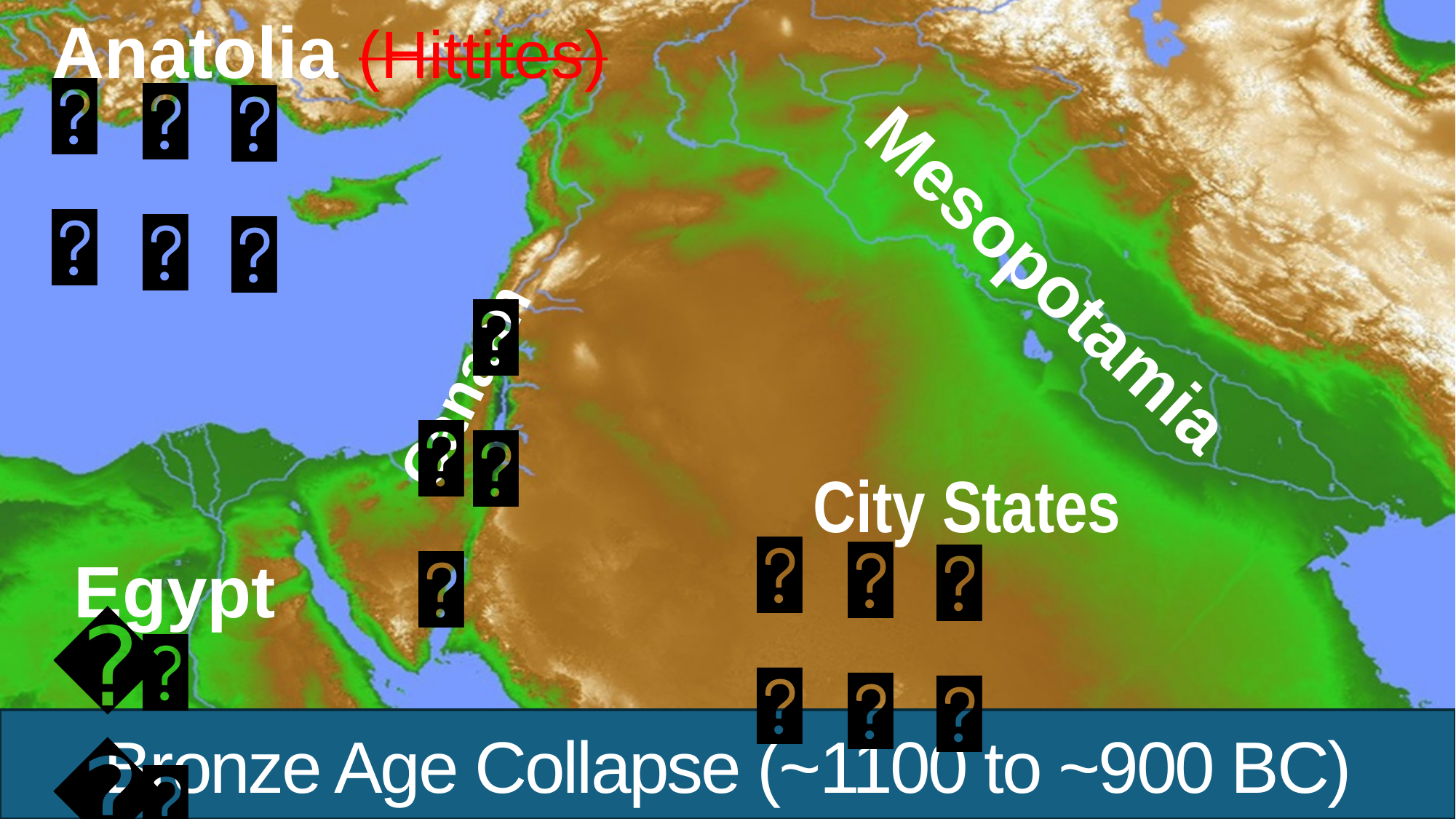

Anatolia (Hittites)
🔥
🔥
🔥
Mesopotamia
🔥
Canaan
🔥
City States
🔥
🔥
🔥
Egypt
🔥
🔥
Bronze Age Collapse (~1100 to ~900 BC)